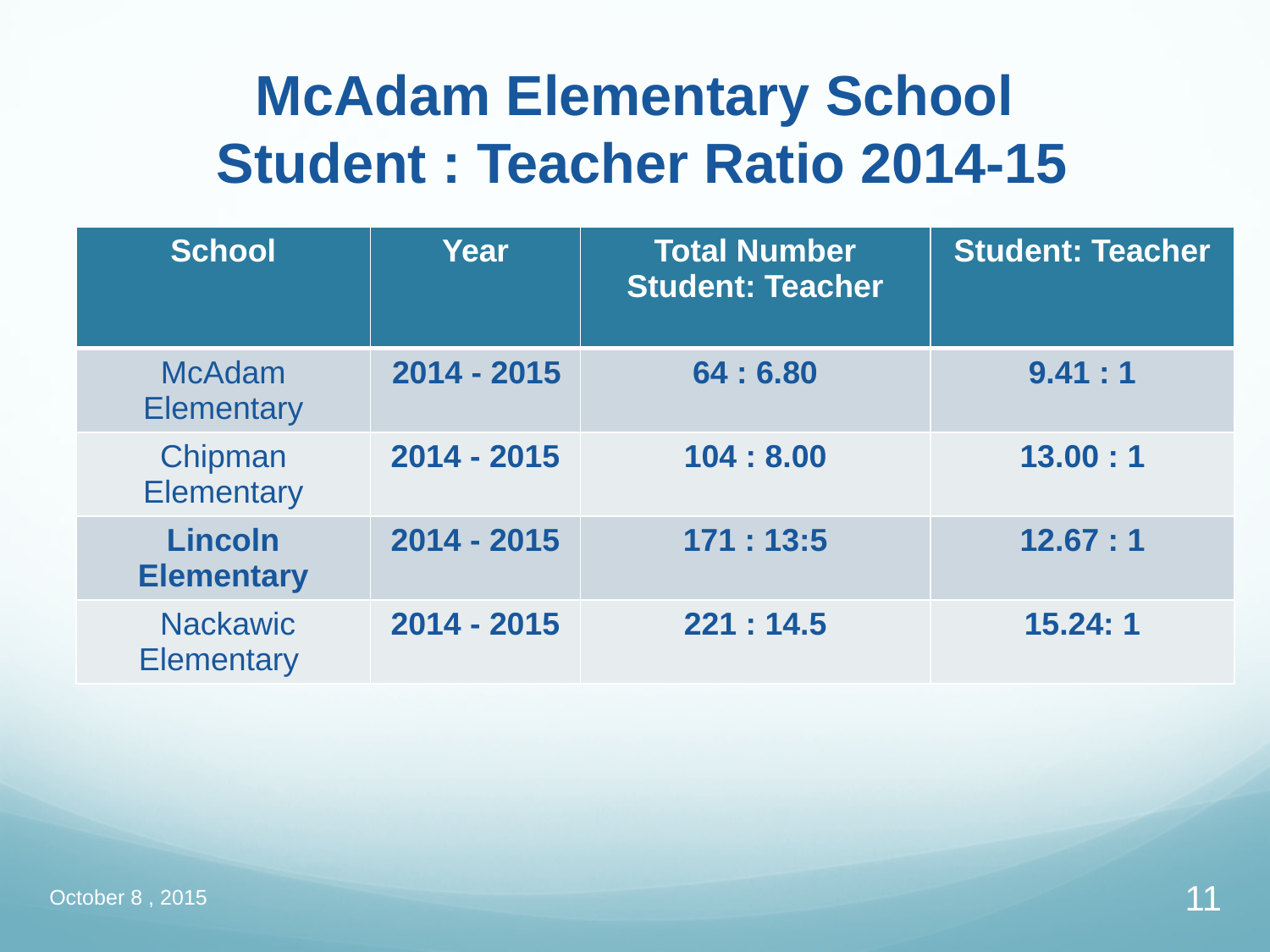

# McAdam Elementary School Student : Teacher Ratio 2014-15
| School | Year | Total Number Student: Teacher | Student: Teacher |
| --- | --- | --- | --- |
| McAdam Elementary | 2014 - 2015 | 64 : 6.80 | 9.41 : 1 |
| Chipman Elementary | 2014 - 2015 | 104 : 8.00 | 13.00 : 1 |
| Lincoln Elementary | 2014 - 2015 | 171 : 13:5 | 12.67 : 1 |
| Nackawic Elementary | 2014 - 2015 | 221 : 14.5 | 15.24: 1 |
October 8 , 2015
11